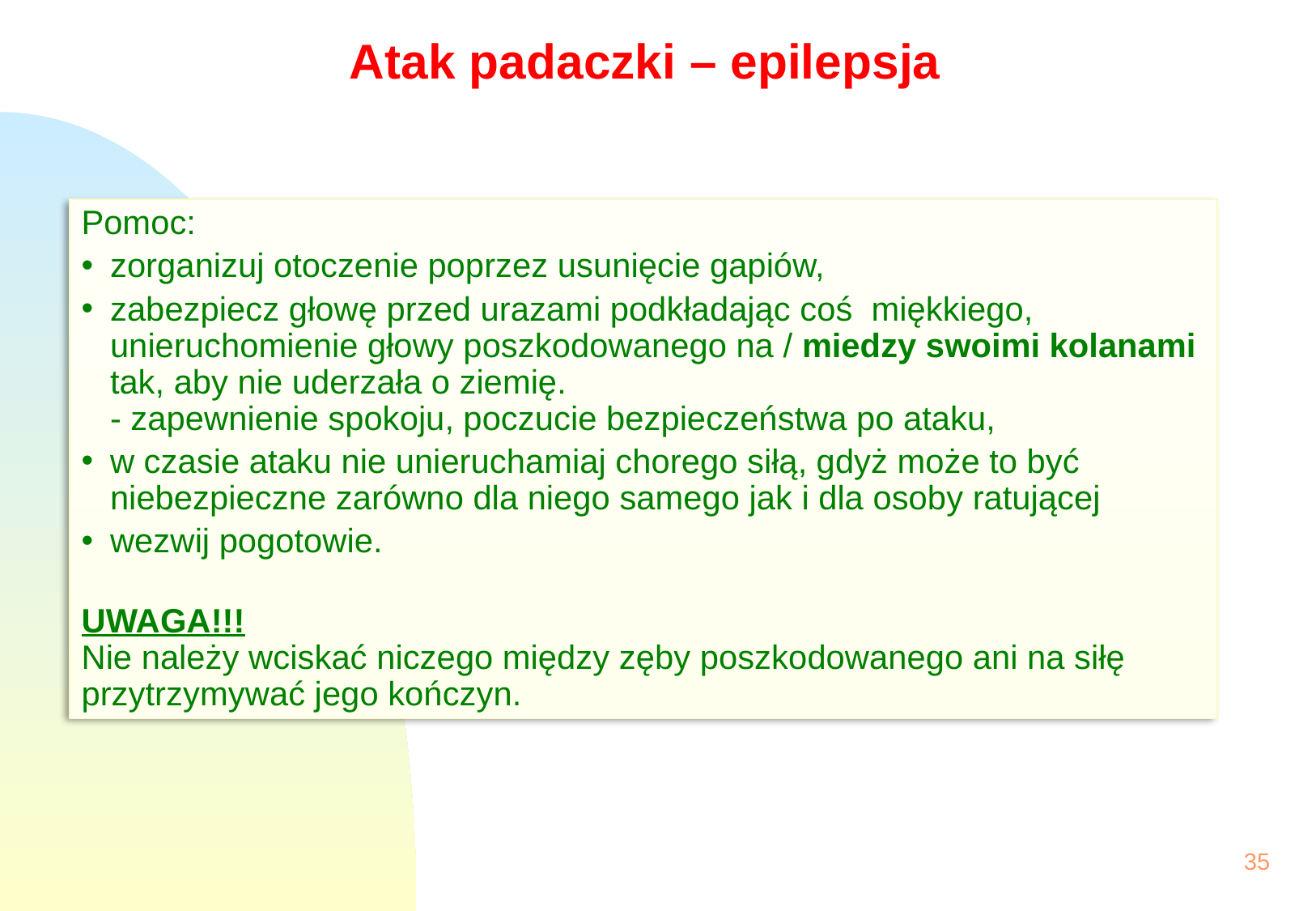

# Atak padaczki – epilepsja
Pomoc:
zorganizuj otoczenie poprzez usunięcie gapiów,
zabezpiecz głowę przed urazami podkładając coś  miękkiego, unieruchomienie głowy poszkodowanego na / miedzy swoimi kolanami tak, aby nie uderzała o ziemię.
- zapewnienie spokoju, poczucie bezpieczeństwa po ataku,
w czasie ataku nie unieruchamiaj chorego siłą, gdyż może to być niebezpieczne zarówno dla niego samego jak i dla osoby ratującej
wezwij pogotowie.
UWAGA!!!
Nie należy wciskać niczego między zęby poszkodowanego ani na siłę przytrzymywać jego kończyn.
35